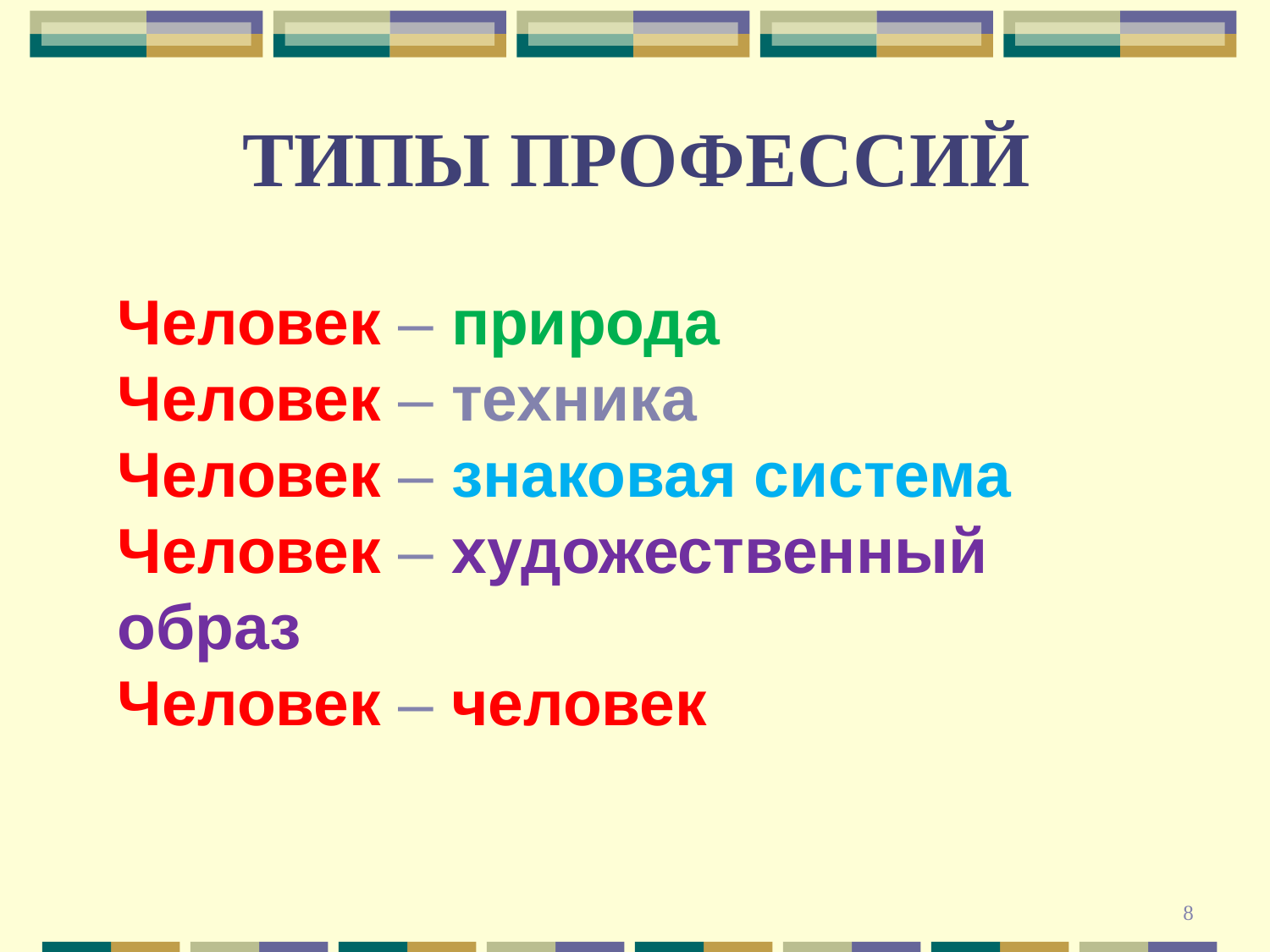

ТИПЫ ПРОФЕССИЙ
Человек – природа
Человек – техника
Человек – знаковая система
Человек – художественный образ
Человек – человек
8